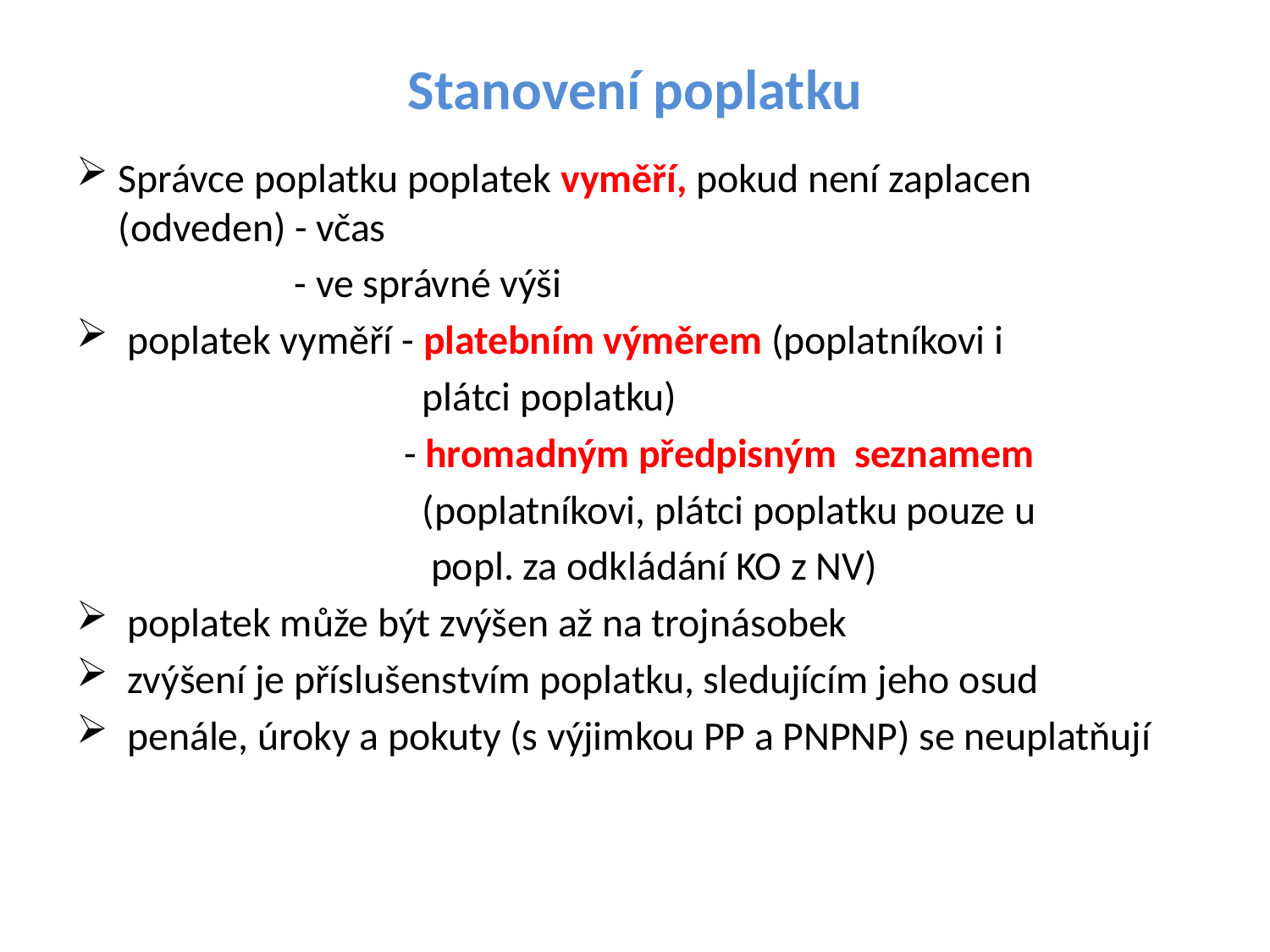

# Stanovení poplatku
Správce poplatku poplatek vyměří, pokud není zaplacen (odveden) - včas
                        - ve správné výši
 poplatek vyměří - platebním výměrem (poplatníkovi i
                                      plátci poplatku)
                                    - hromadným předpisným  seznamem
                                      (poplatníkovi, plátci poplatku pouze u
                                       popl. za odkládání KO z NV)
 poplatek může být zvýšen až na trojnásobek
 zvýšení je příslušenstvím poplatku, sledujícím jeho osud
 penále, úroky a pokuty (s výjimkou PP a PNPNP) se neuplatňují